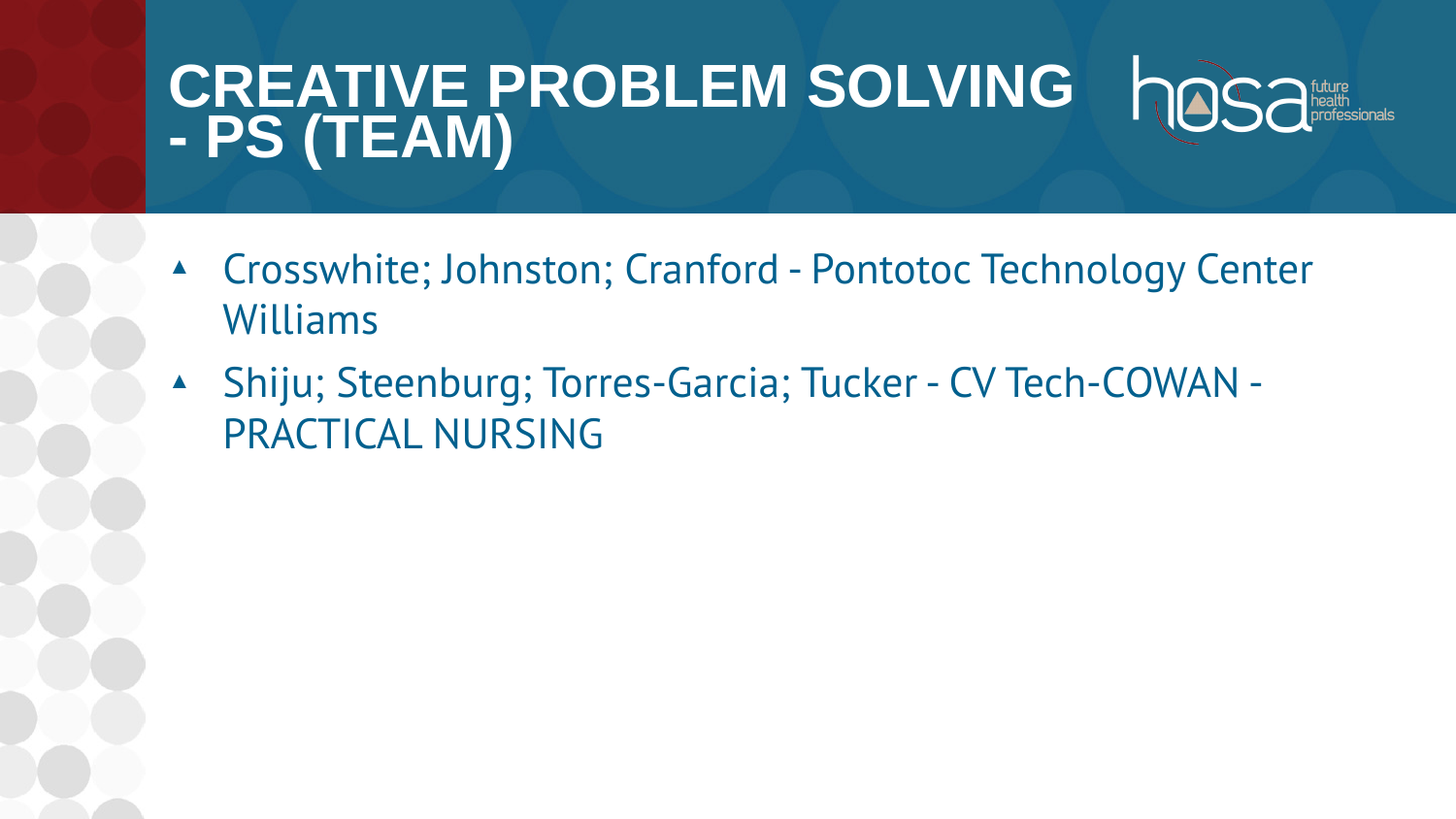

# Creative Problem Solving - PS (TEAM)
Crosswhite; Johnston; Cranford - Pontotoc Technology Center  Williams
Shiju; Steenburg; Torres-Garcia; Tucker - CV Tech-COWAN - PRACTICAL NURSING